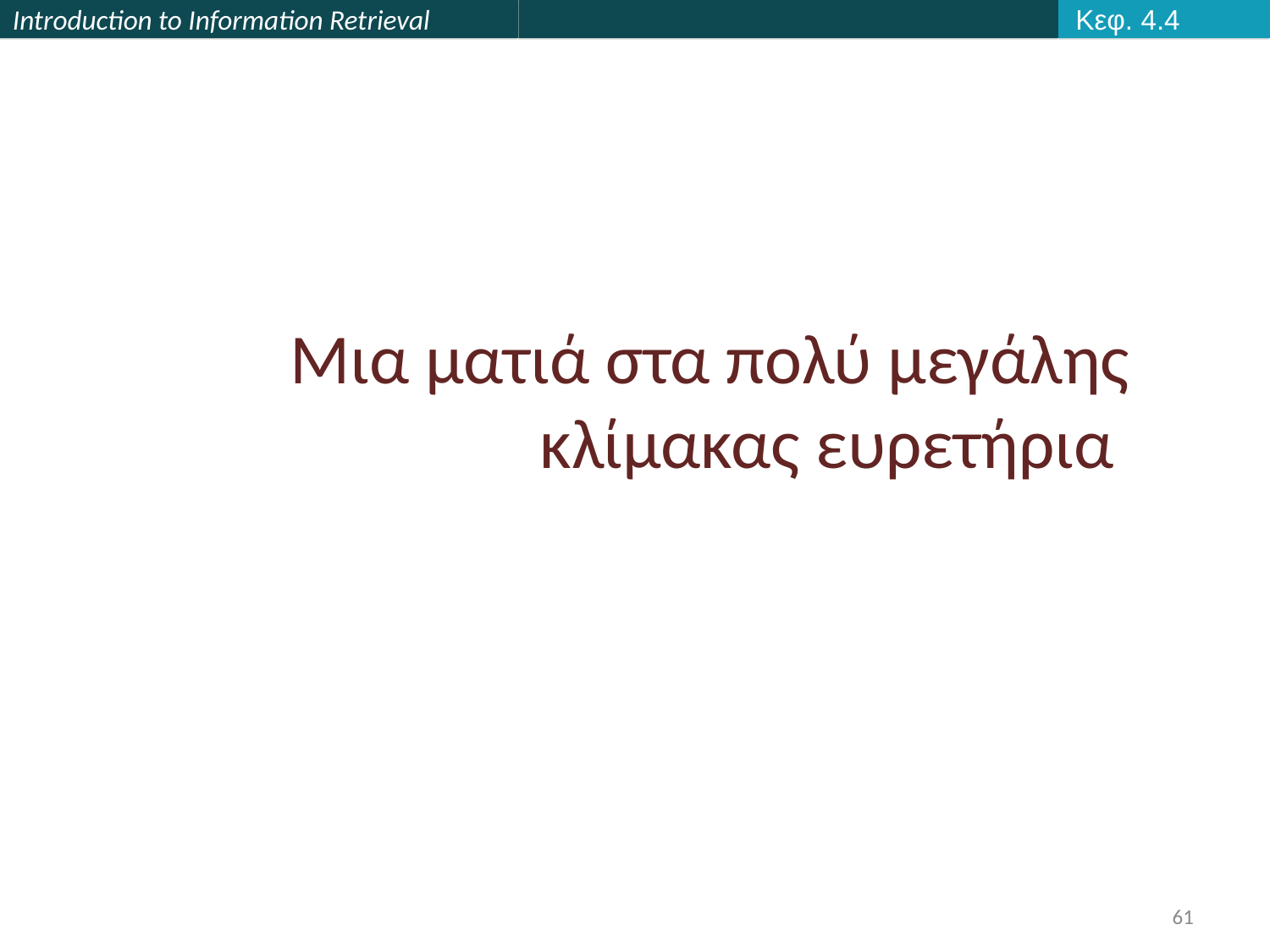

Κεφ. 4.4
# Μια ματιά στα πολύ μεγάλης κλίμακας ευρετήρια
61